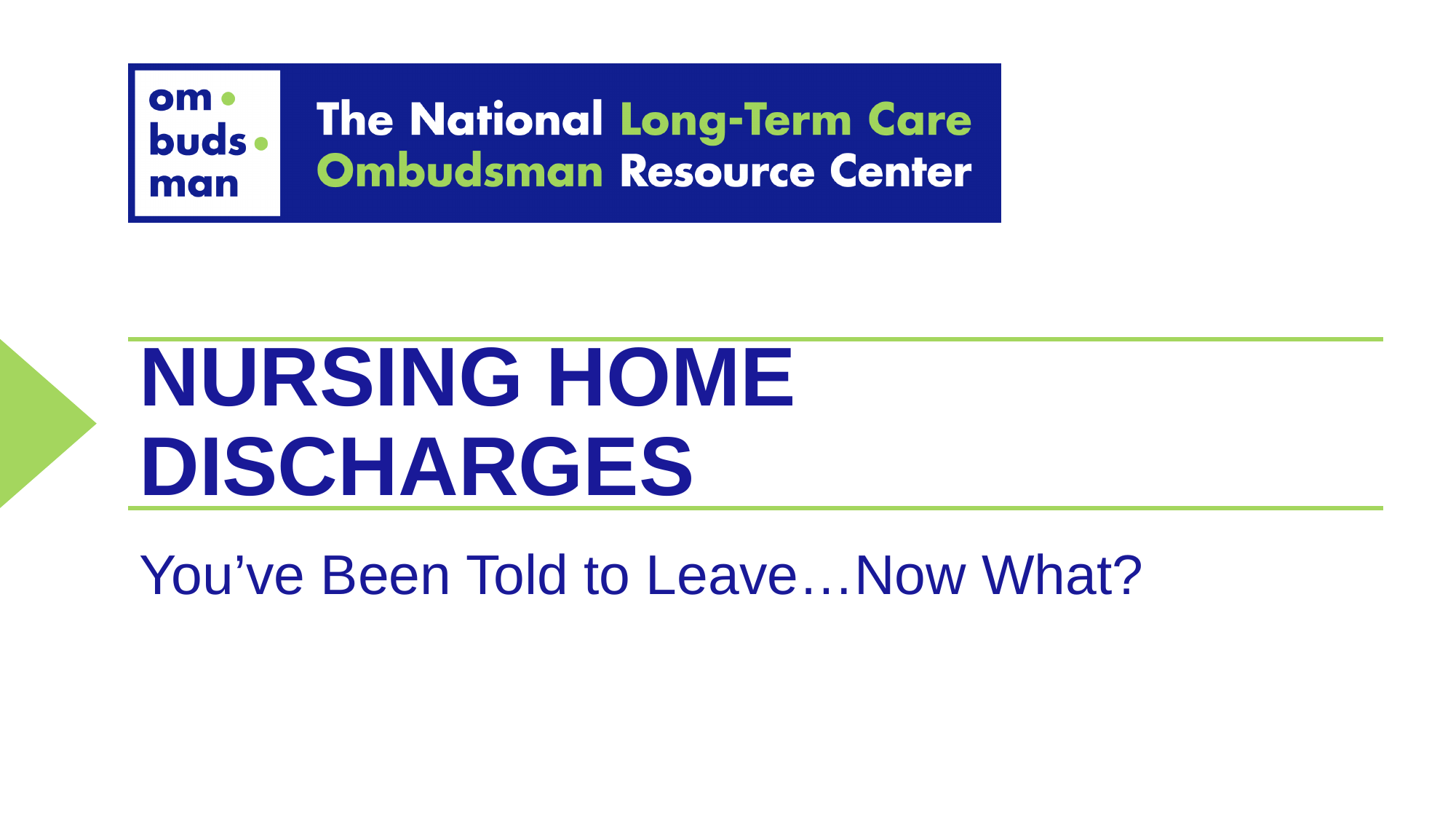

# NURSING HOME DISCHARGES
You’ve Been Told to Leave…Now What?